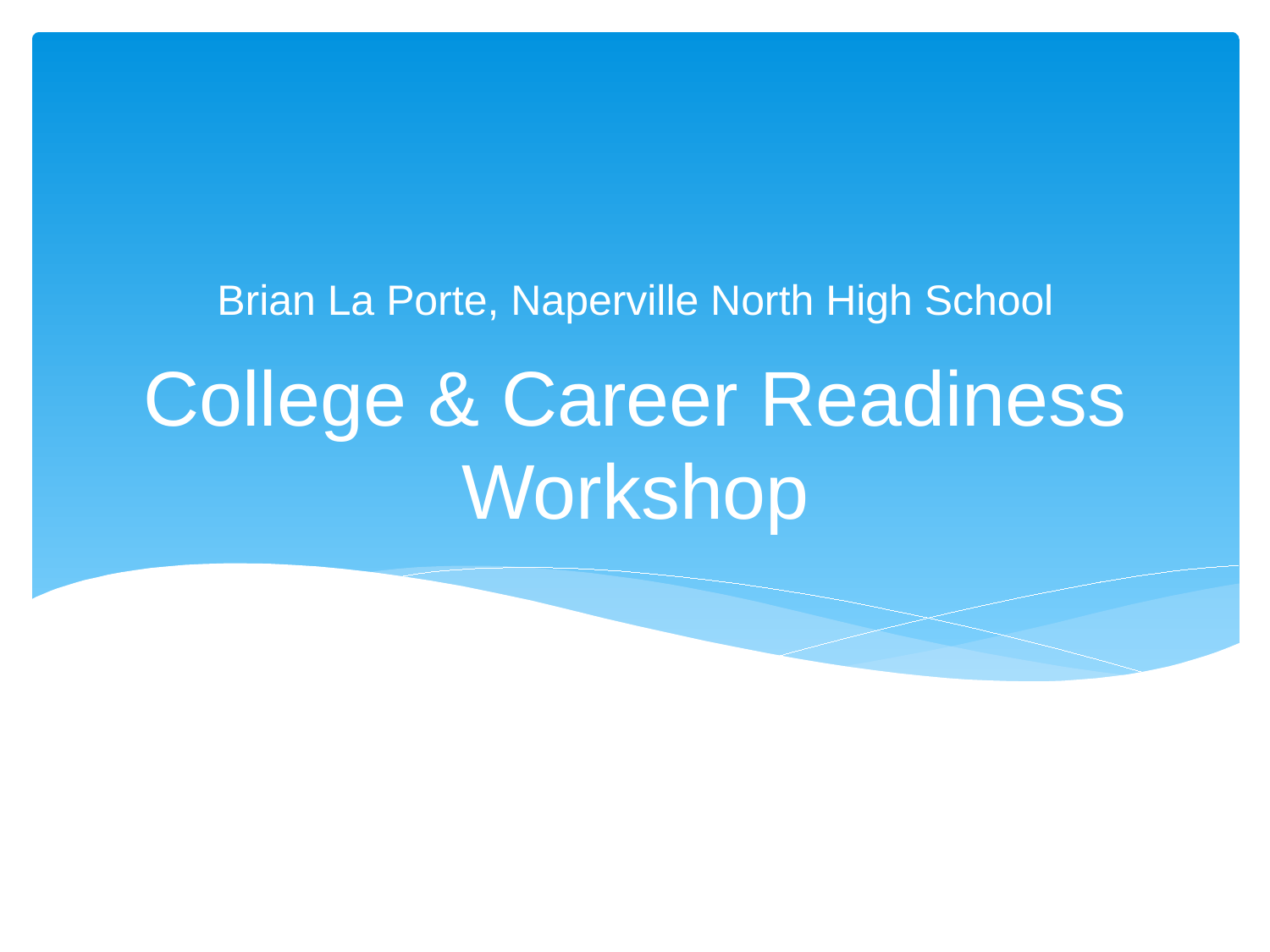

Brian La Porte, Naperville North High School
# College & Career Readiness Workshop